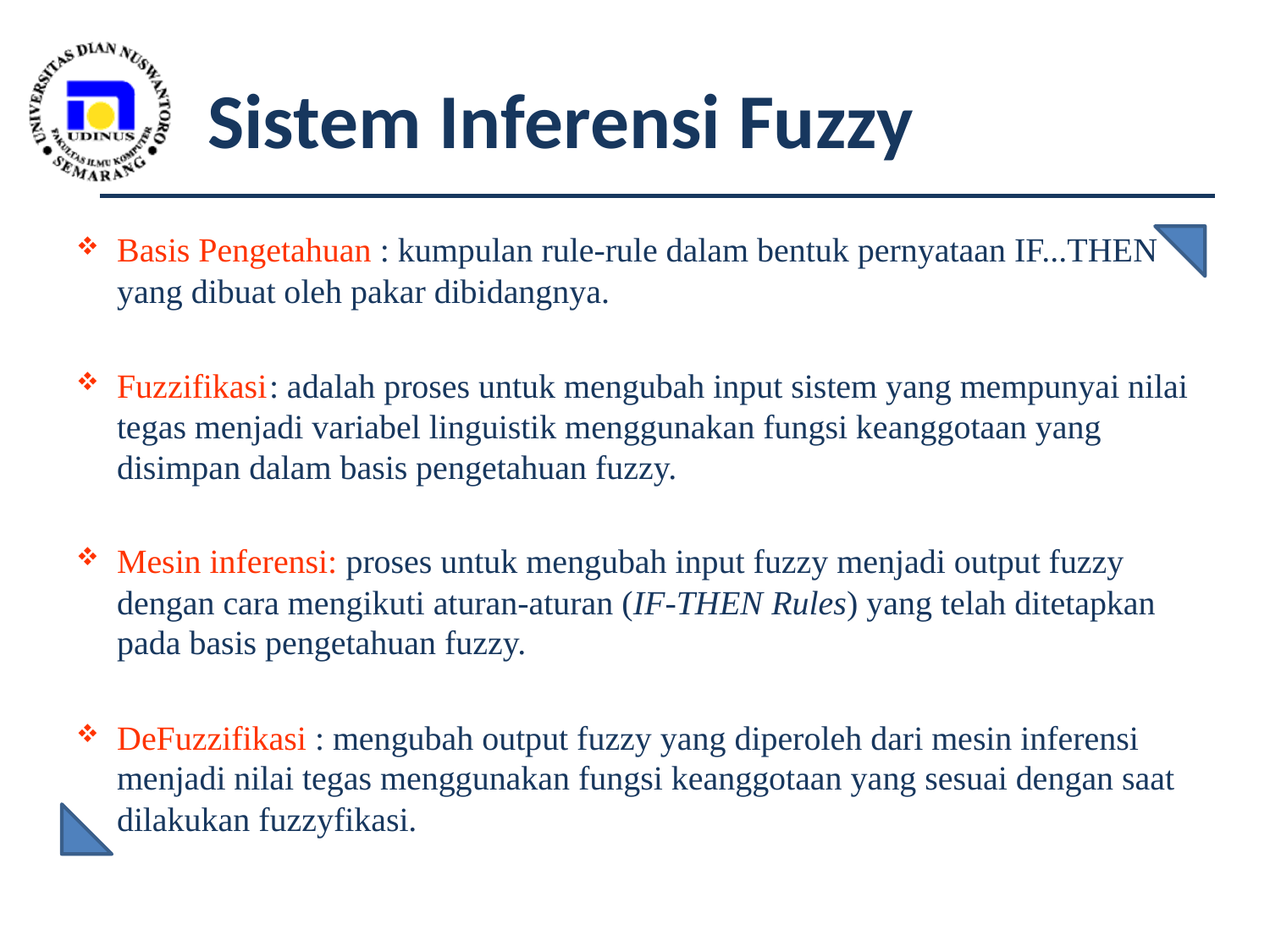

# Sistem Inferensi Fuzzy
Basis Pengetahuan : kumpulan rule-rule dalam bentuk pernyataan IF...THEN yang dibuat oleh pakar dibidangnya.

Fuzzifikasi	: adalah proses untuk mengubah input sistem yang mempunyai nilai tegas menjadi variabel linguistik menggunakan fungsi keanggotaan yang disimpan dalam basis pengetahuan fuzzy.

Mesin inferensi: proses untuk mengubah input fuzzy menjadi output fuzzy dengan cara mengikuti aturan-aturan (IF-THEN Rules) yang telah ditetapkan pada basis pengetahuan fuzzy.

DeFuzzifikasi : mengubah output fuzzy yang diperoleh dari mesin inferensi menjadi nilai tegas menggunakan fungsi keanggotaan yang sesuai dengan saat dilakukan fuzzyfikasi.